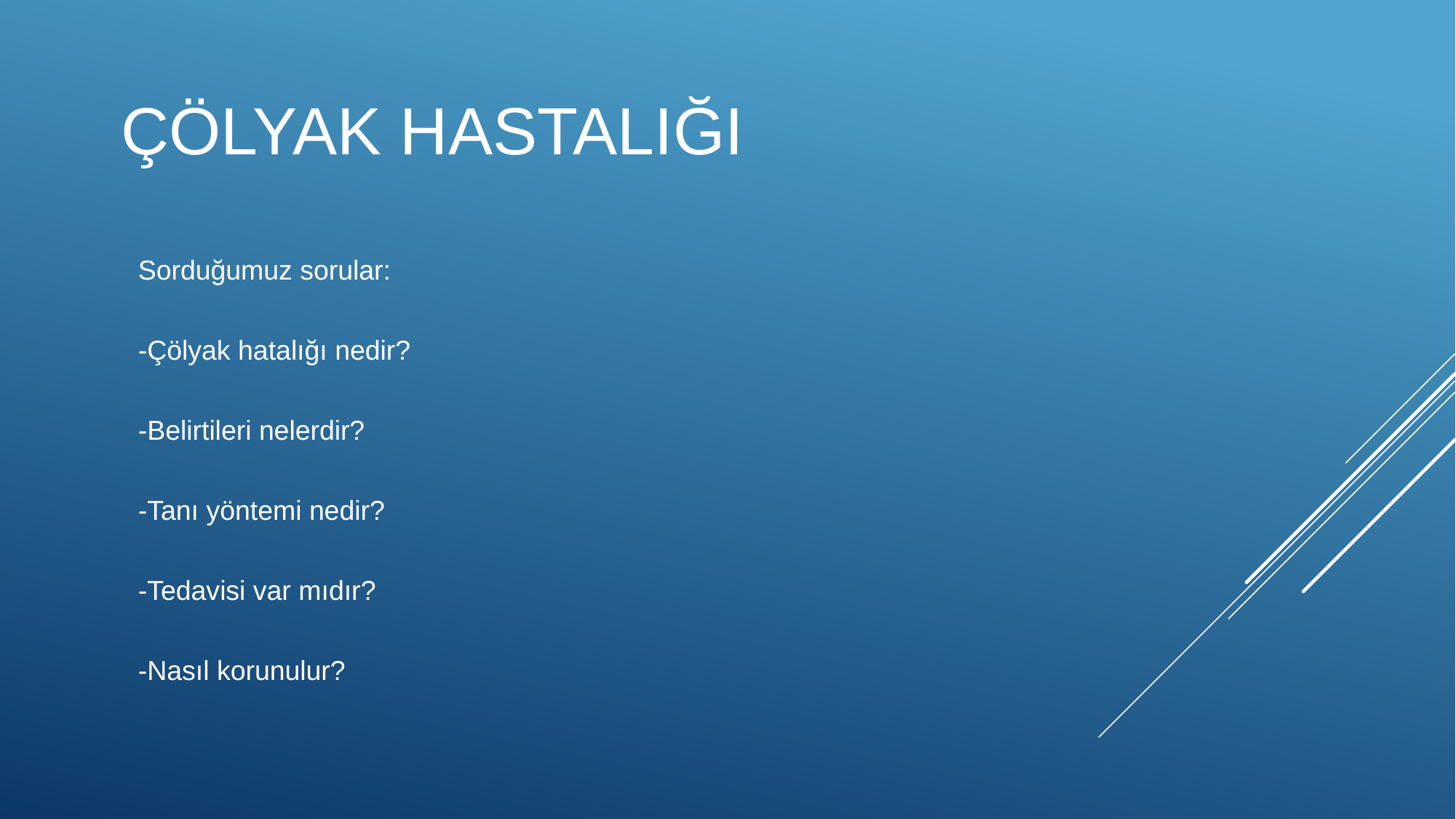

# ÇÖLYAK HASTALIĞI
Sorduğumuz sorular:
-Çölyak hatalığı nedir?
-Belirtileri nelerdir?
-Tanı yöntemi nedir?
-Tedavisi var mıdır?
-Nasıl korunulur?